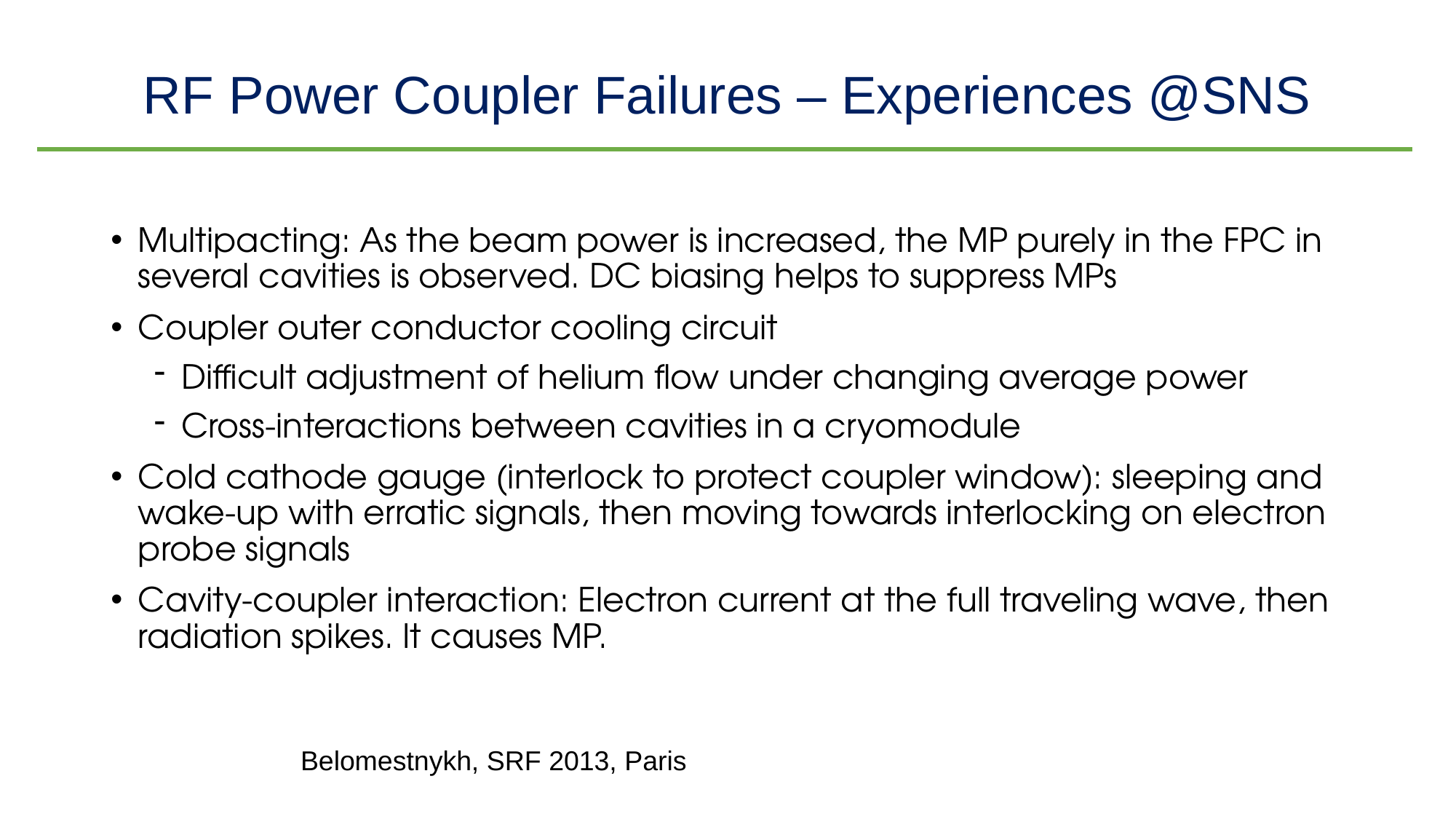

# RF Power Coupler Failures – Experiences @SNS
Multipacting: As the beam power is increased, the MP purely in the FPC in several cavities is observed. DC biasing helps to suppress MPs
Coupler outer conductor cooling circuit
Difficult adjustment of helium flow under changing average power
Cross-interactions between cavities in a cryomodule
Cold cathode gauge (interlock to protect coupler window): sleeping and wake-up with erratic signals, then moving towards interlocking on electron probe signals
Cavity-coupler interaction: Electron current at the full traveling wave, then radiation spikes. It causes MP.
Belomestnykh, SRF 2013, Paris